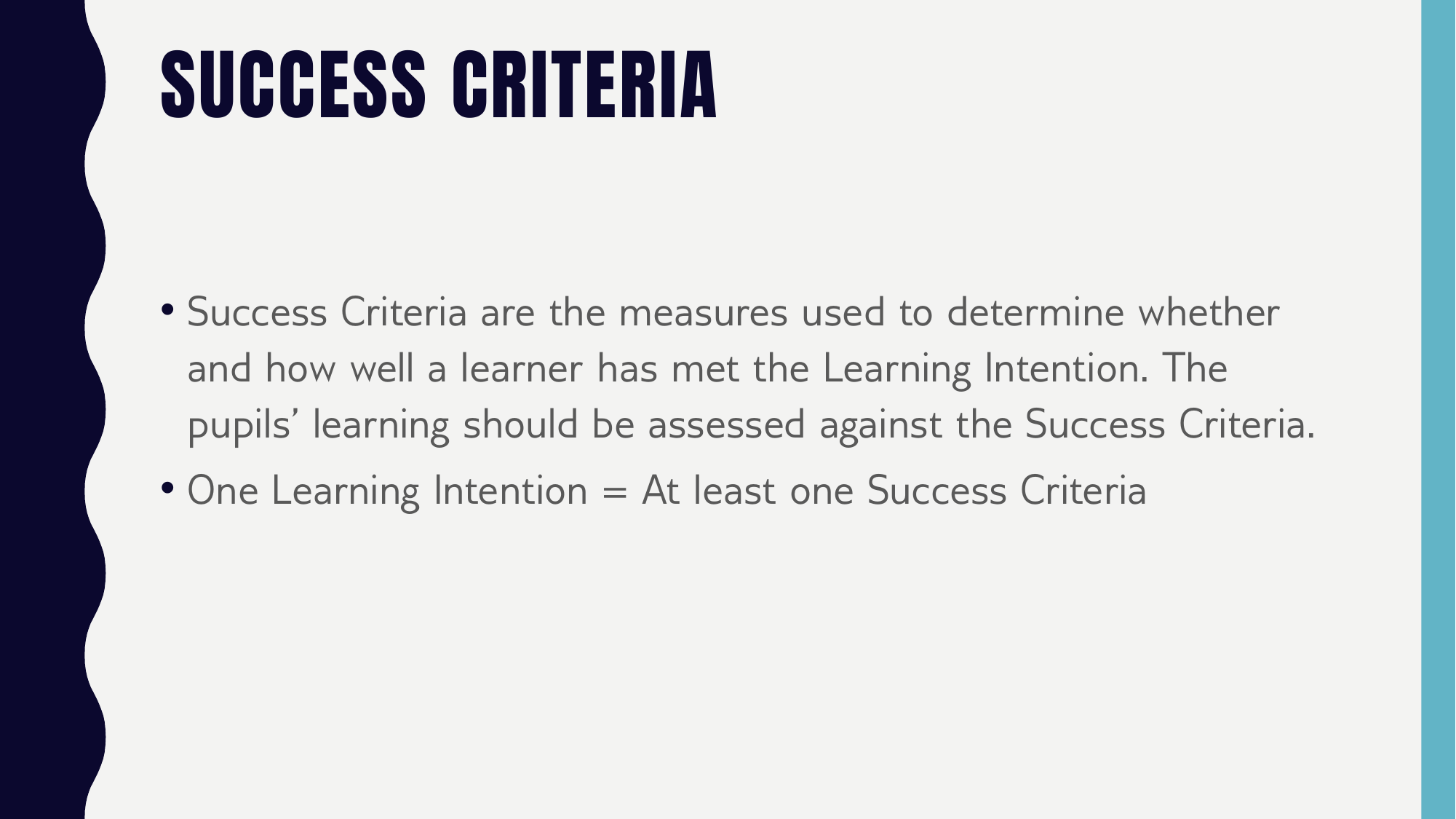

# Success Criteria
Success Criteria are the measures used to determine whether and how well a learner has met the Learning Intention. The pupils’ learning should be assessed against the Success Criteria.
One Learning Intention = At least one Success Criteria